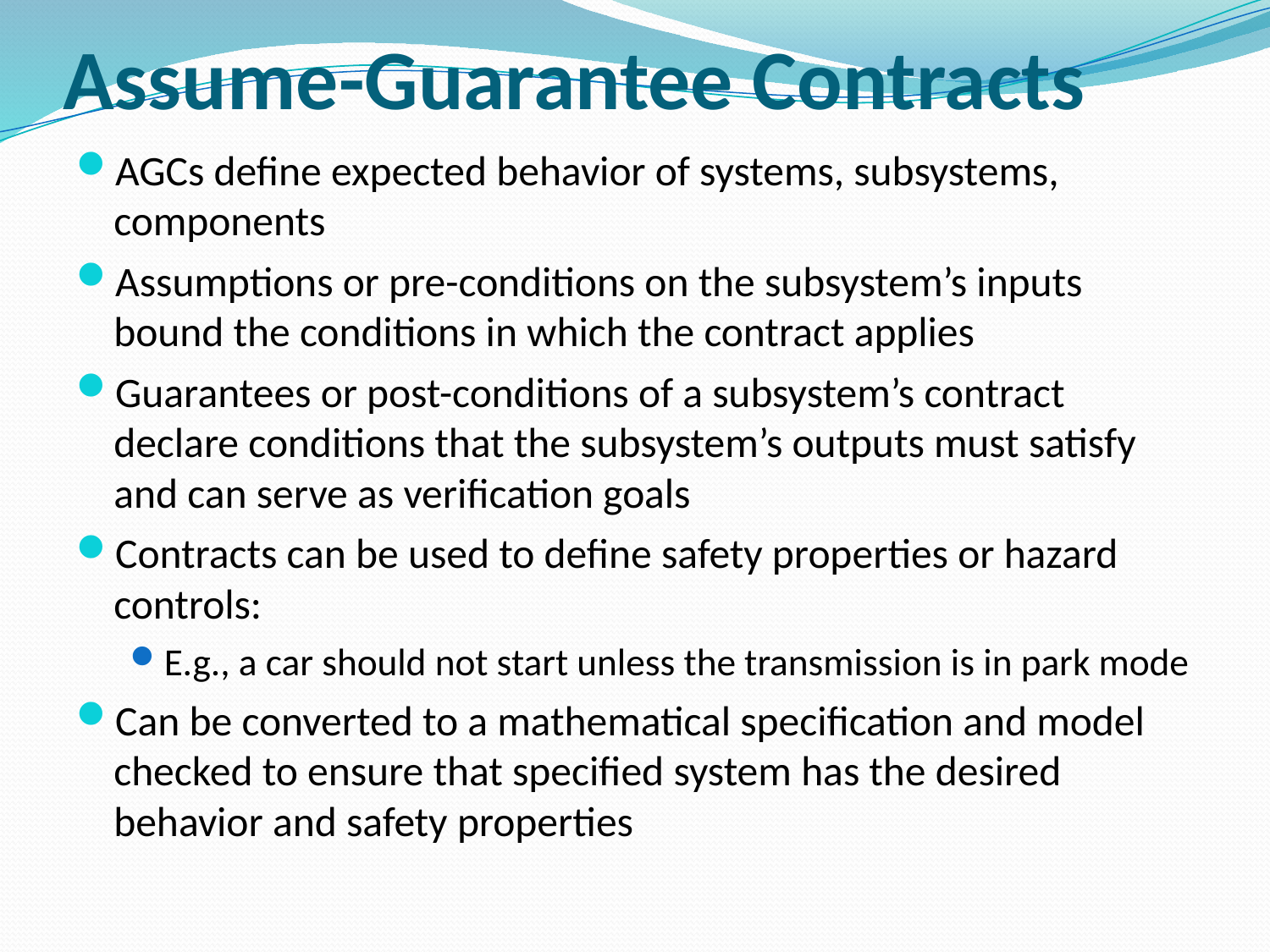

# Assume-Guarantee Contracts
AGCs define expected behavior of systems, subsystems, components
Assumptions or pre-conditions on the subsystem’s inputs bound the conditions in which the contract applies
Guarantees or post-conditions of a subsystem’s contract declare conditions that the subsystem’s outputs must satisfy and can serve as verification goals
Contracts can be used to define safety properties or hazard controls:
E.g., a car should not start unless the transmission is in park mode
Can be converted to a mathematical specification and model checked to ensure that specified system has the desired behavior and safety properties